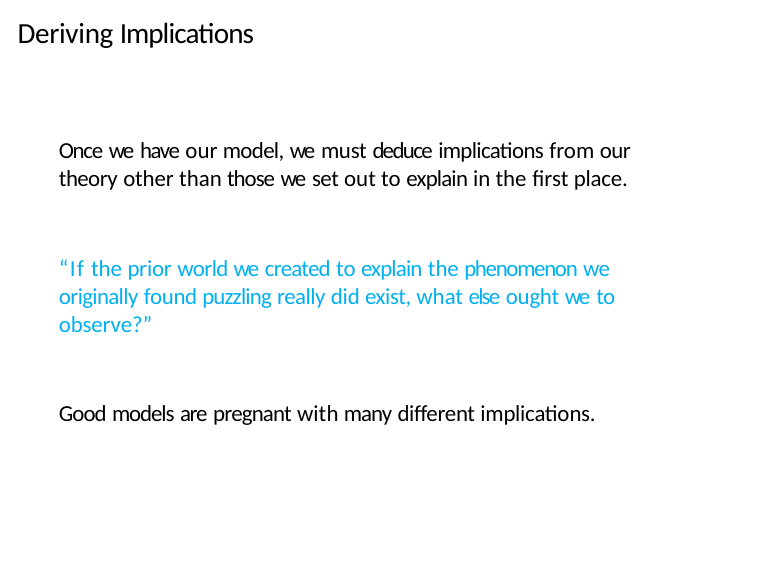

# Deriving Implications
Once we have our model, we must deduce implications from our theory other than those we set out to explain in the first place.

“If the prior world we created to explain the phenomenon we originally found puzzling really did exist, what else ought we to observe?”

Good models are pregnant with many different implications.